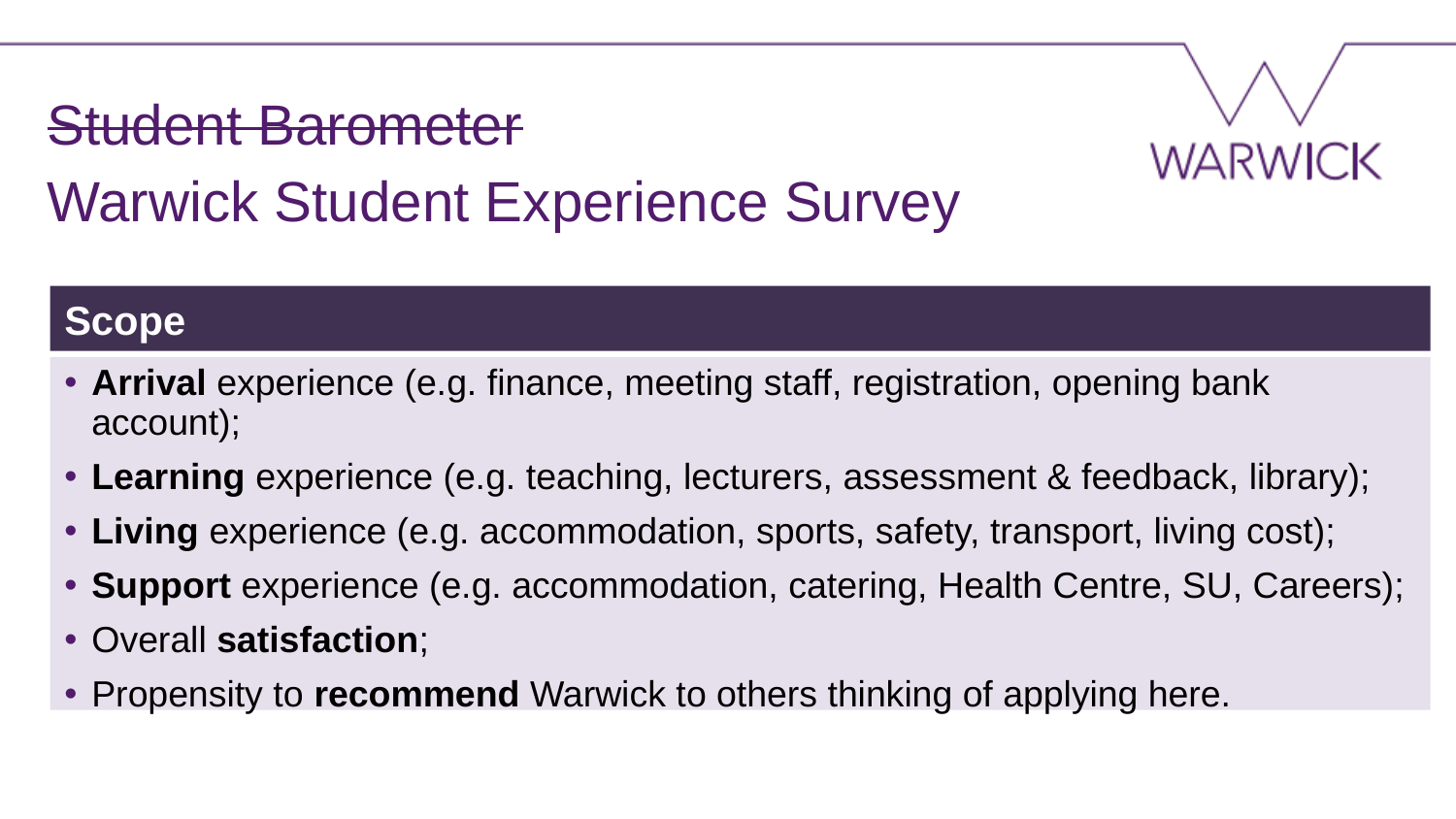

Student Barometer
Warwick Student Experience Survey

Scope
Arrival experience (e.g. finance, meeting staff, registration, opening bank account);
Learning experience (e.g. teaching, lecturers, assessment & feedback, library);
Living experience (e.g. accommodation, sports, safety, transport, living cost);
Support experience (e.g. accommodation, catering, Health Centre, SU, Careers);
Overall satisfaction;
Propensity to recommend Warwick to others thinking of applying here.